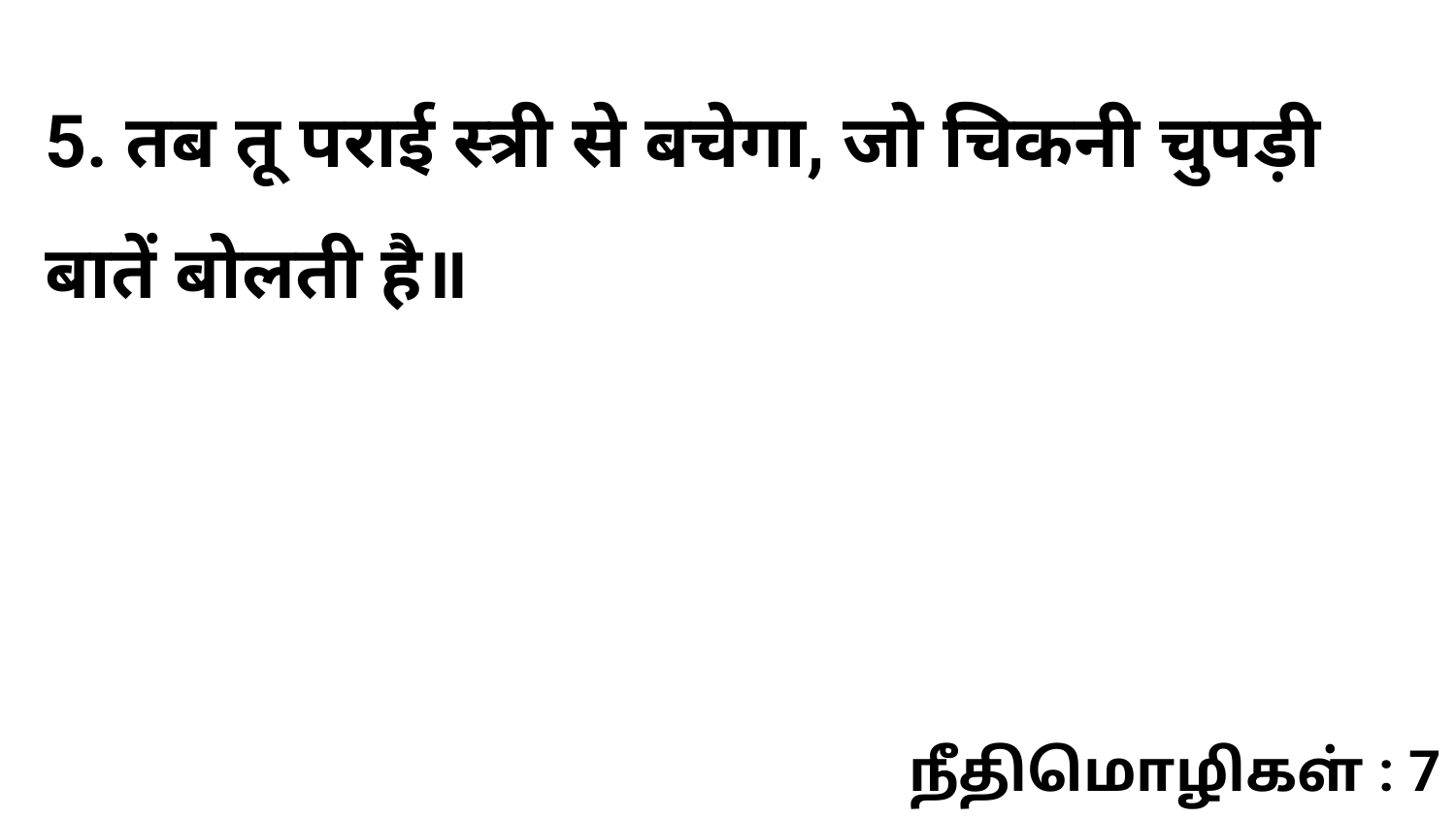

5. तब तू पराई स्त्री से बचेगा, जो चिकनी चुपड़ी बातें बोलती है॥
நீதிமொழிகள் : 7